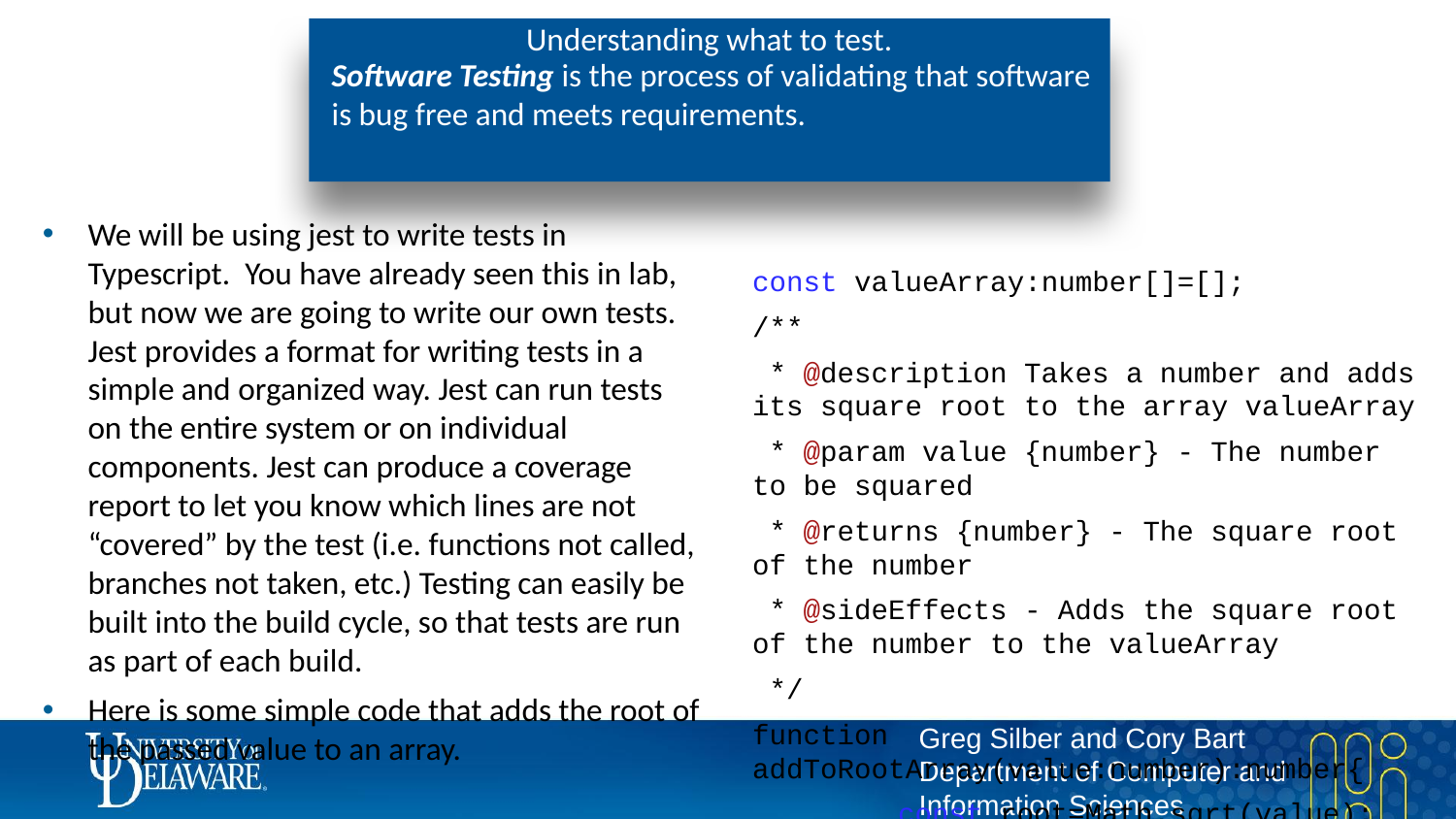

# Understanding what to test.
Software Testing is the process of validating that software is bug free and meets requirements.
We will be using jest to write tests in Typescript.  You have already seen this in lab, but now we are going to write our own tests. Jest provides a format for writing tests in a simple and organized way. Jest can run tests on the entire system or on individual components. Jest can produce a coverage report to let you know which lines are not “covered” by the test (i.e. functions not called, branches not taken, etc.) Testing can easily be built into the build cycle, so that tests are run as part of each build.
Here is some simple code that adds the root of the passed value to an array.

const valueArray:number[]=[];
/**
 * @description Takes a number and adds its square root to the array valueArray
 * @param value {number} - The number to be squared
 * @returns {number} - The square root of the number
 * @sideEffects - Adds the square root of the number to the valueArray
 */
function addToRootArray(value:number):number{
	const root=Math.sqrt(value);
	valueArray.push(root);
	return root;
}